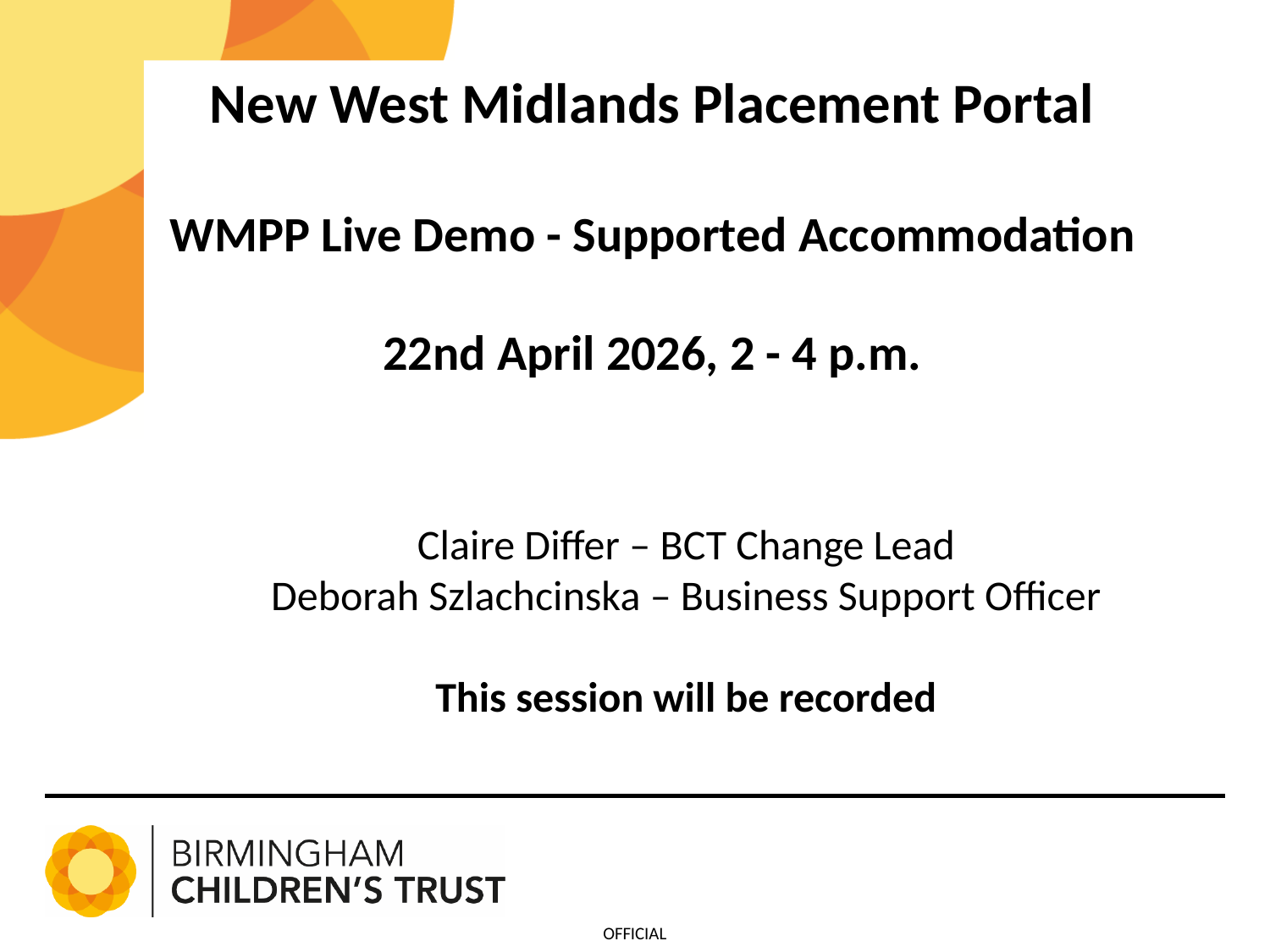

New West Midlands Placement Portal

WMPP Live Demo - Supported Accommodation

22nd April 2026, 2 - 4 p.m.

Claire Differ – BCT Change Lead
Deborah Szlachcinska – Business Support Officer

This session will be recorded